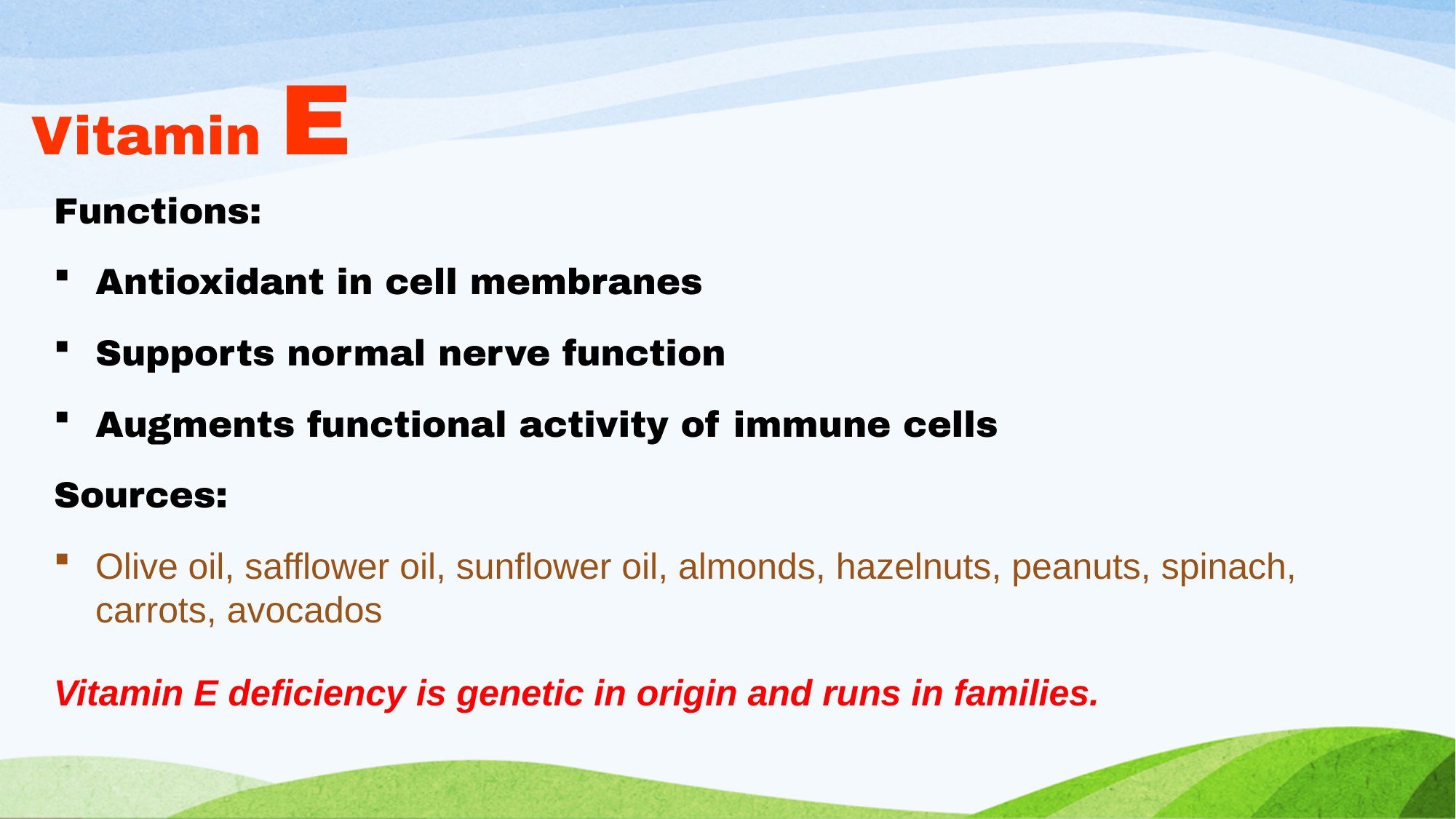

# Vitamin E
Functions:
Antioxidant in cell membranes
Supports normal nerve function
Augments functional activity of immune cells
Sources:
Olive oil, safflower oil, sunflower oil, almonds, hazelnuts, peanuts, spinach, carrots, avocados

Vitamin E deficiency is genetic in origin and runs in families.